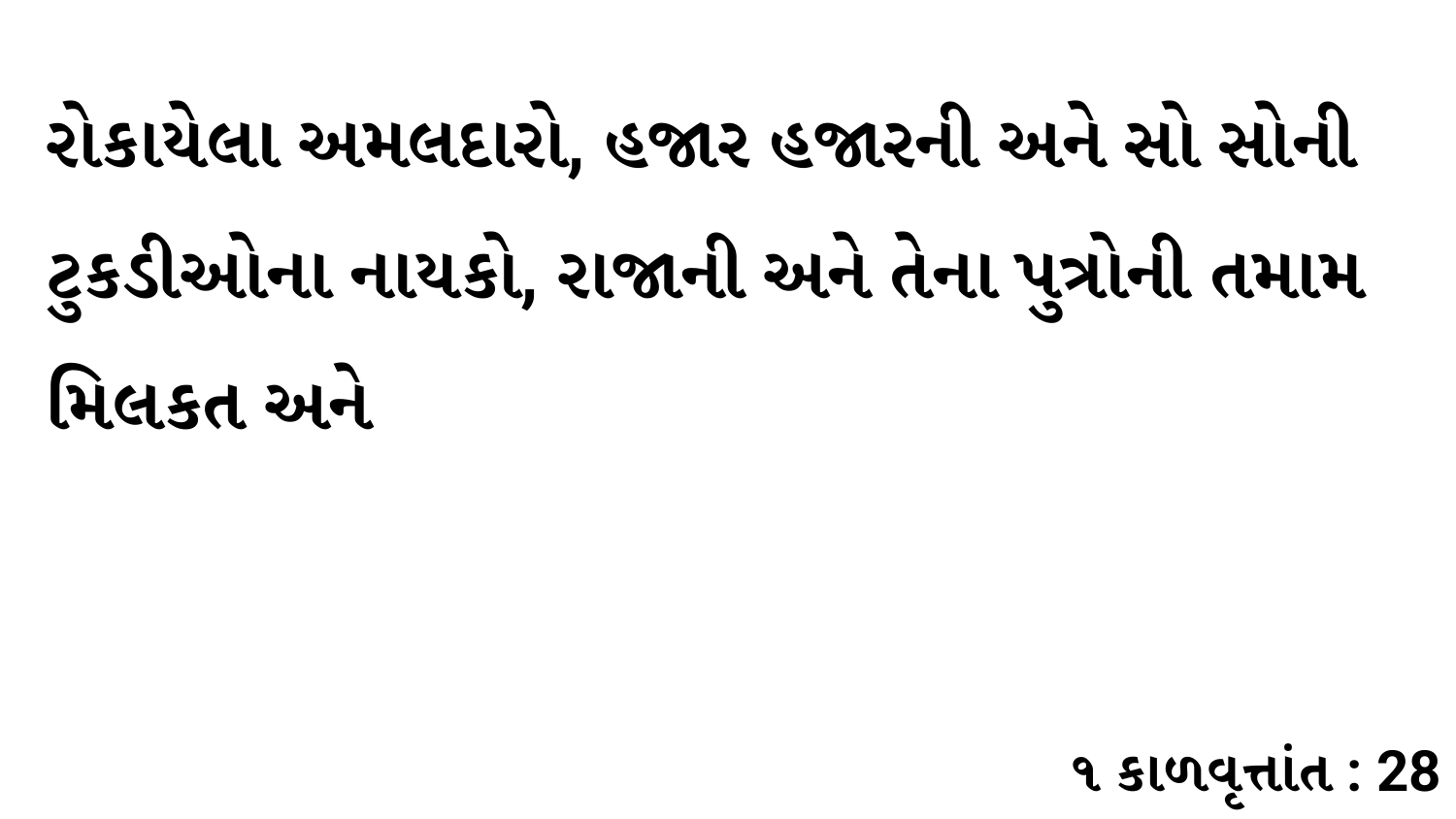

રોકાયેલા અમલદારો, હજાર હજારની અને સો સોની ટુકડીઓના નાયકો, રાજાની અને તેના પુત્રોની તમામ મિલકત અને
૧ કાળવૃત્તાંત : 28